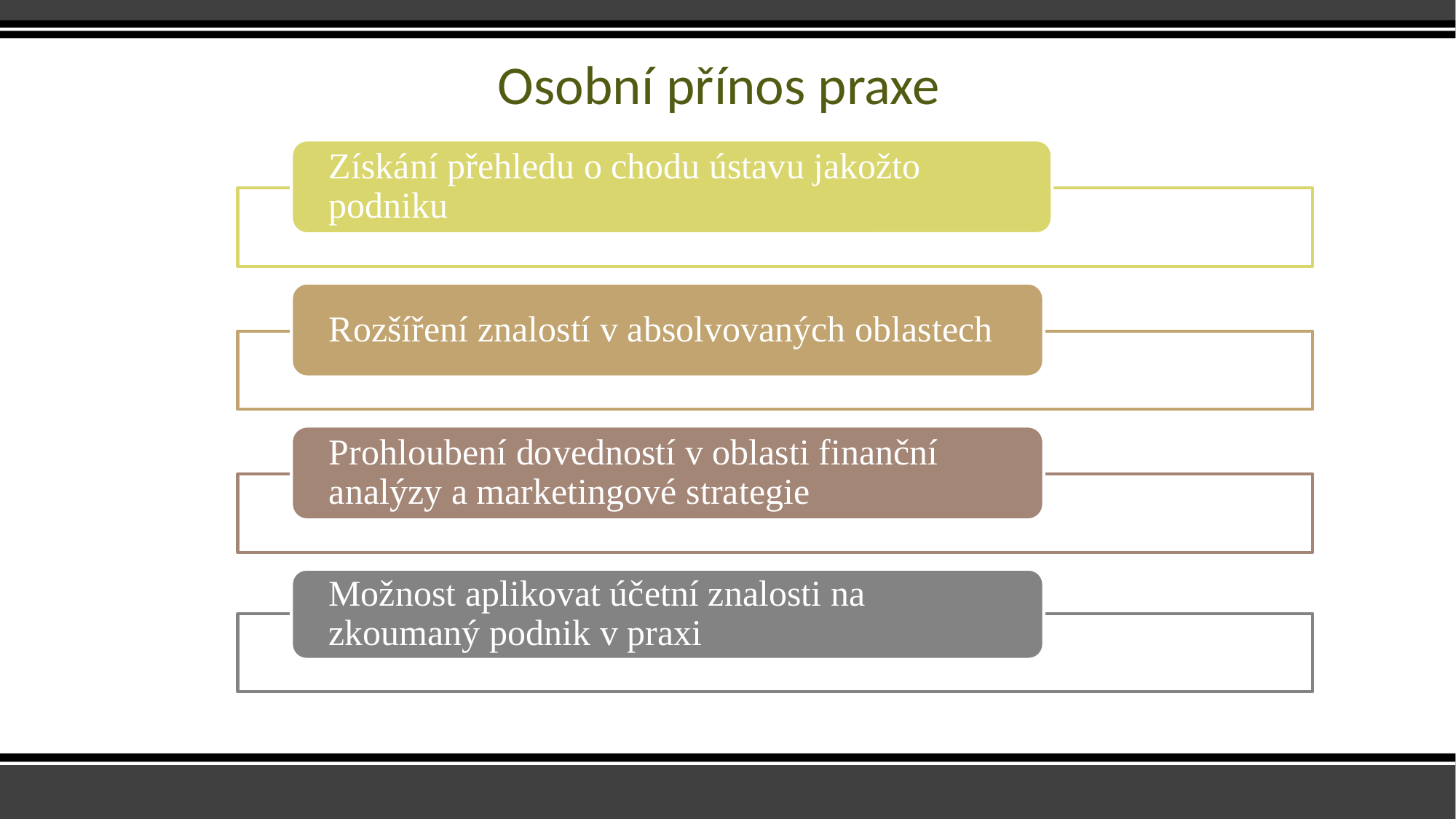

# Osobní přínos praxe
Získání přehledu o chodu ústavu jakožto podniku
Rozšíření znalostí v absolvovaných oblastech
Prohloubení dovedností v oblasti finanční analýzy a marketingové strategie
Možnost aplikovat účetní znalosti na zkoumaný podnik v praxi